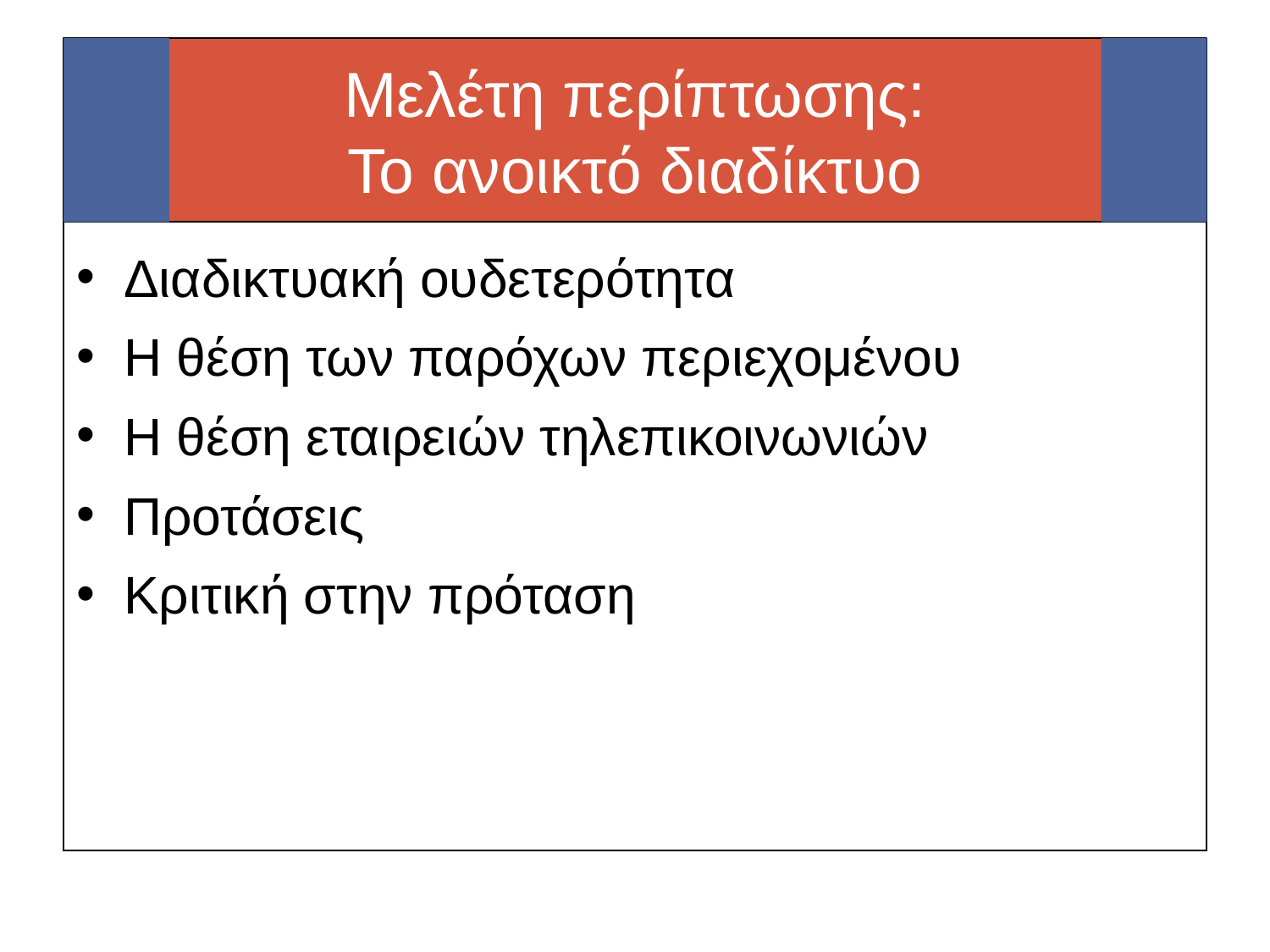

# Μελέτη περίπτωσης: Το ανοικτό διαδίκτυο

Διαδικτυακή ουδετερότητα
Η θέση των παρόχων περιεχομένου
Η θέση εταιρειών τηλεπικοινωνιών
Προτάσεις
Κριτική στην πρόταση